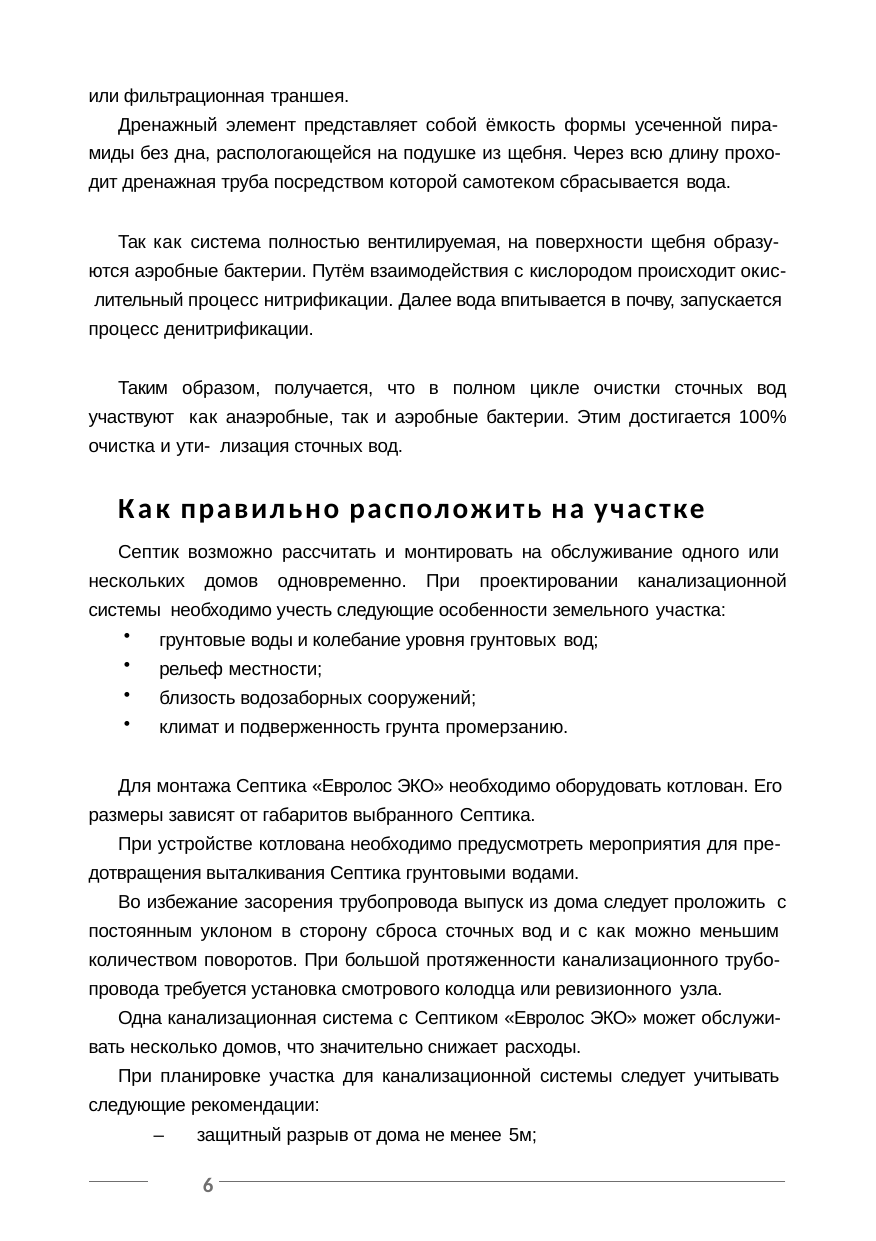

или фильтрационная траншея.
Дренажный элемент представляет собой ёмкость формы усеченной пира-  миды без дна, распологающейся на подушке из щебня. Через всю длину прохо-  дит дренажная труба посредством которой самотеком сбрасывается вода.

Так как система полностью вентилируемая, на поверхности щебня образу-  ются аэробные бактерии. Путём взаимодействия с кислородом происходит окис-  лительный процесс нитрификации. Далее вода впитывается в почву, запускается  процесс денитрификации.

Таким образом, получается, что в полном цикле очистки сточных вод участвуют  как анаэробные, так и аэробные бактерии. Этим достигается 100% очистка и ути-  лизация сточных вод.

Как правильно расположить на участке
Септик возможно рассчитать и монтировать на обслуживание одного или  нескольких домов одновременно. При проектировании канализационной системы  необходимо учесть следующие особенности земельного участка:
грунтовые воды и колебание уровня грунтовых вод;
рельеф местности;
близость водозаборных сооружений;
климат и подверженность грунта промерзанию.

Для монтажа Септика «Евролос ЭКО» необходимо оборудовать котлован. Его  размеры зависят от габаритов выбранного Септика.
При устройстве котлована необходимо предусмотреть мероприятия для пре-  дотвращения выталкивания Септика грунтовыми водами.
Во избежание засорения трубопровода выпуск из дома следует проложить  с постоянным уклоном в сторону сброса сточных вод и с как можно меньшим  количеством поворотов. При большой протяженности канализационного трубо-  провода требуется установка смотрового колодца или ревизионного узла.
Одна канализационная система с Септиком «Евролос ЭКО» может обслужи-  вать несколько домов, что значительно снижает расходы.
При планировке участка для канализационной системы следует учитывать  следующие рекомендации:
–	защитный разрыв от дома не менее 5м;

6